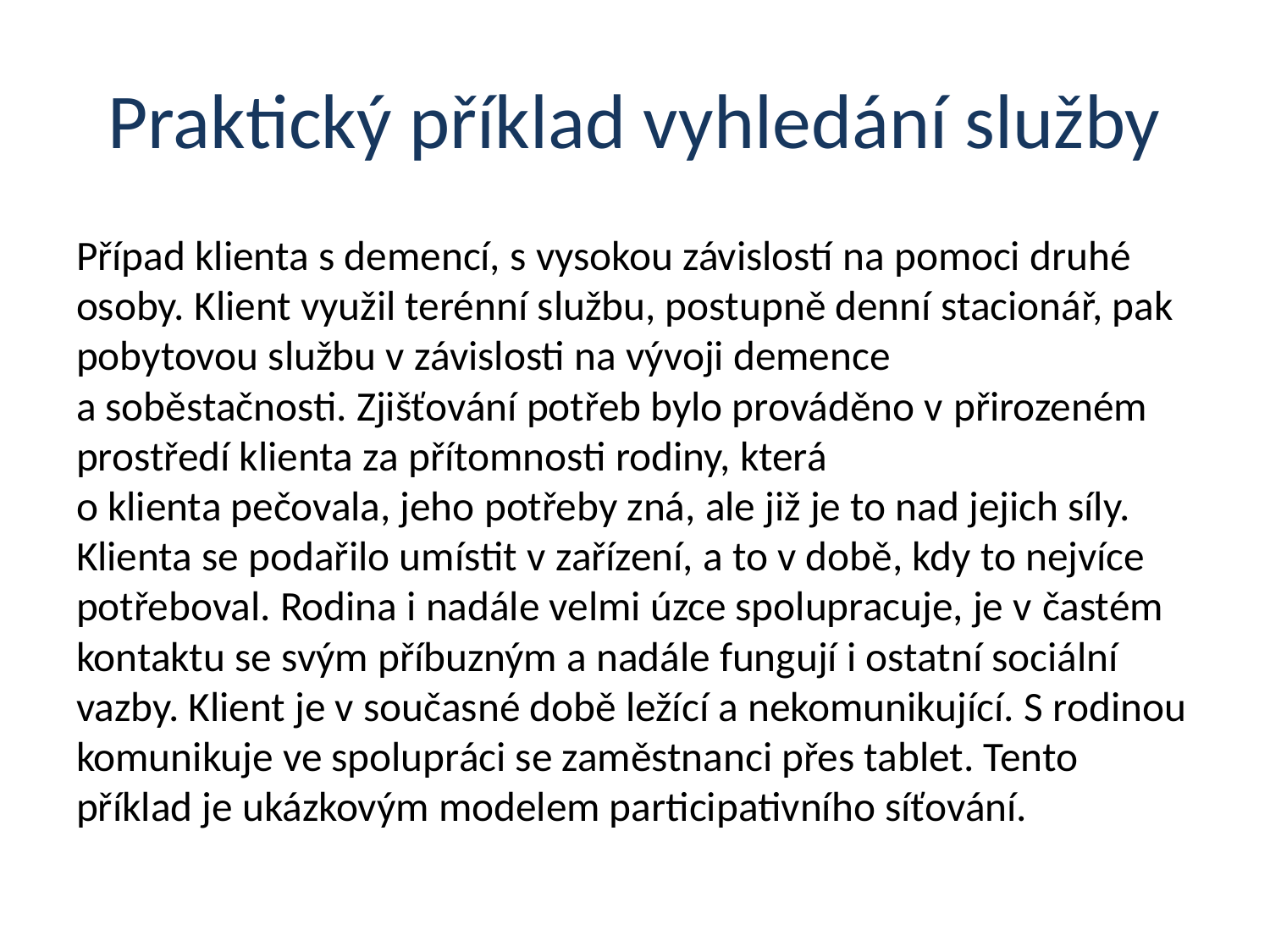

# Praktický příklad vyhledání služby
Případ klienta s demencí, s vysokou závislostí na pomoci druhé osoby. Klient využil terénní službu, postupně denní stacionář, pak pobytovou službu v závislosti na vývoji demence
a soběstačnosti. Zjišťování potřeb bylo prováděno v přirozeném prostředí klienta za přítomnosti rodiny, která
o klienta pečovala, jeho potřeby zná, ale již je to nad jejich síly. Klienta se podařilo umístit v zařízení, a to v době, kdy to nejvíce potřeboval. Rodina i nadále velmi úzce spolupracuje, je v častém kontaktu se svým příbuzným a nadále fungují i ostatní sociální vazby. Klient je v současné době ležící a nekomunikující. S rodinou komunikuje ve spolupráci se zaměstnanci přes tablet. Tento příklad je ukázkovým modelem participativního síťování.